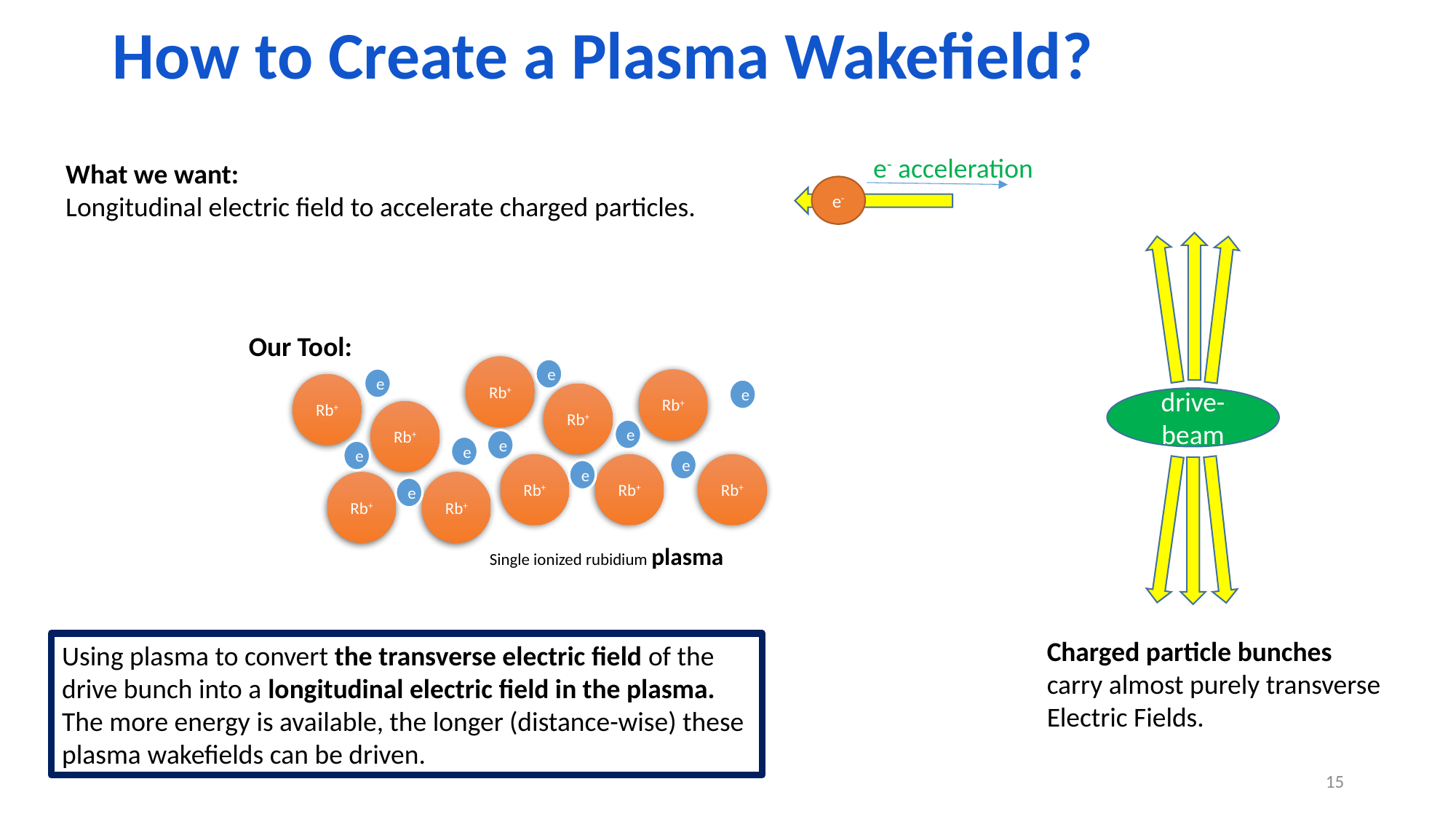

# How to Create a Plasma Wakefield?

e- acceleration
e-
What we want:
Longitudinal electric field to accelerate charged particles.

drive-beam

Our Tool:
Rb+
e
e
Rb+
Rb+
e
Rb+
Rb+
e
e
e
e
e
Rb+
Rb+
Rb+
e
Rb+
Rb+
e
Single ionized rubidium plasma
Charged particle bunches carry almost purely transverse Electric Fields.
Using plasma to convert the transverse electric field of the
drive bunch into a longitudinal electric field in the plasma.
The more energy is available, the longer (distance-wise) these
plasma wakefields can be driven.
15